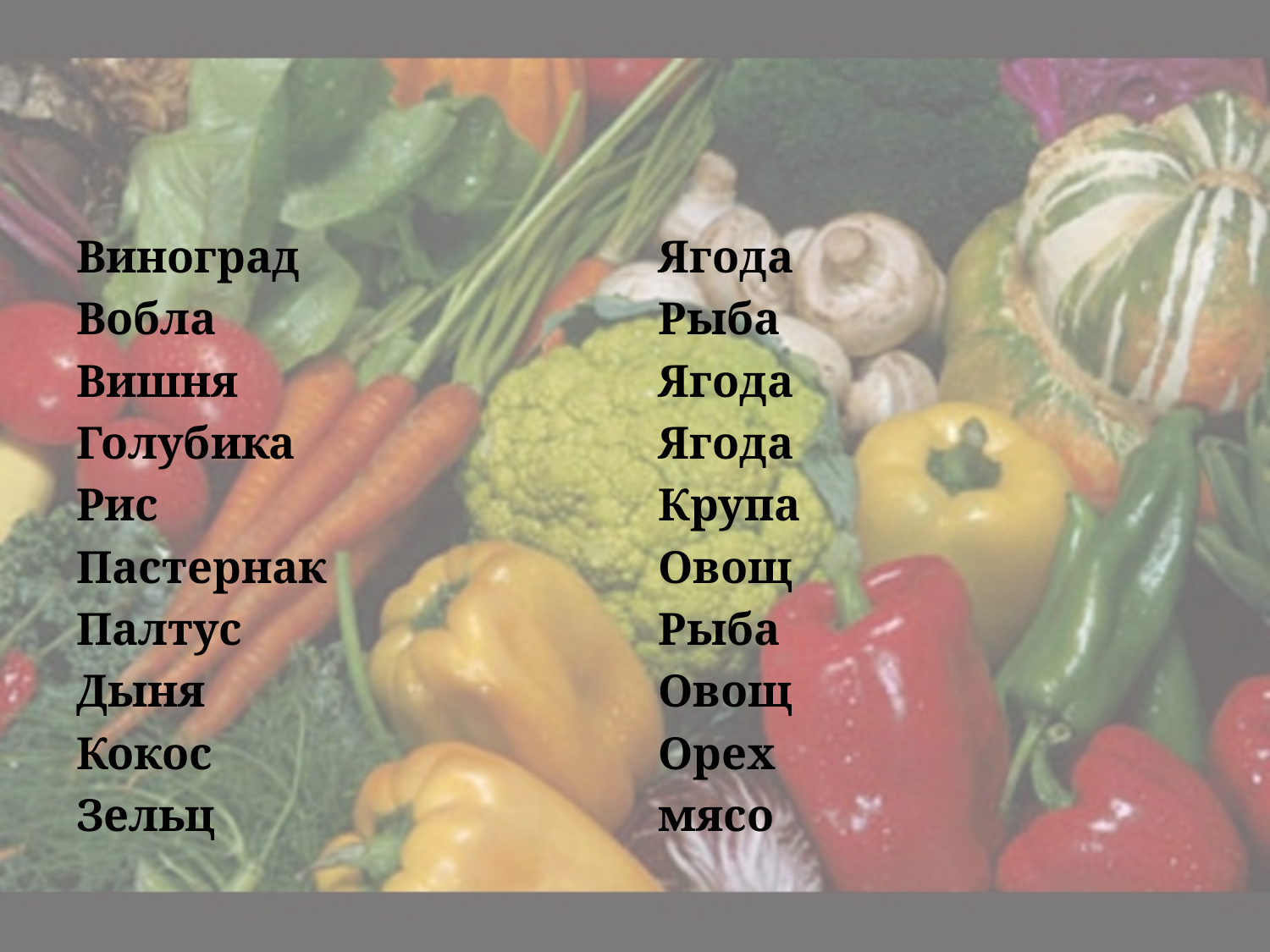

#
Виноград
Вобла
Вишня
Голубика
Рис
Пастернак
Палтус
Дыня
Кокос
Зельц
Ягода
Рыба
Ягода
Ягода
Крупа
Овощ
Рыба
Овощ
Орех
мясо